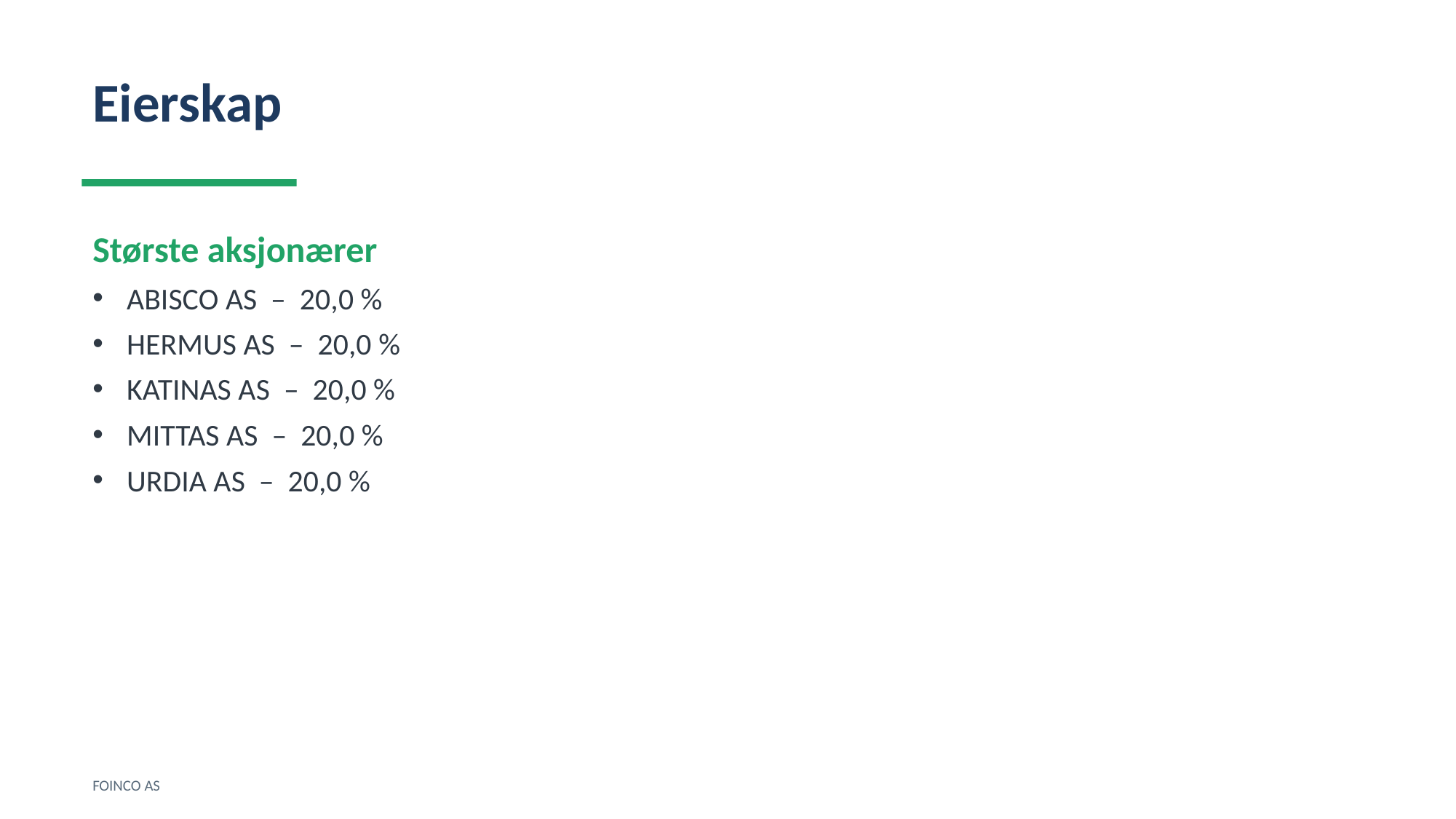

Eierskap

Største aksjonærer
ABISCO AS  –  20,0 %
HERMUS AS  –  20,0 %
KATINAS AS  –  20,0 %
MITTAS AS  –  20,0 %
URDIA AS  –  20,0 %
FOINCO AS